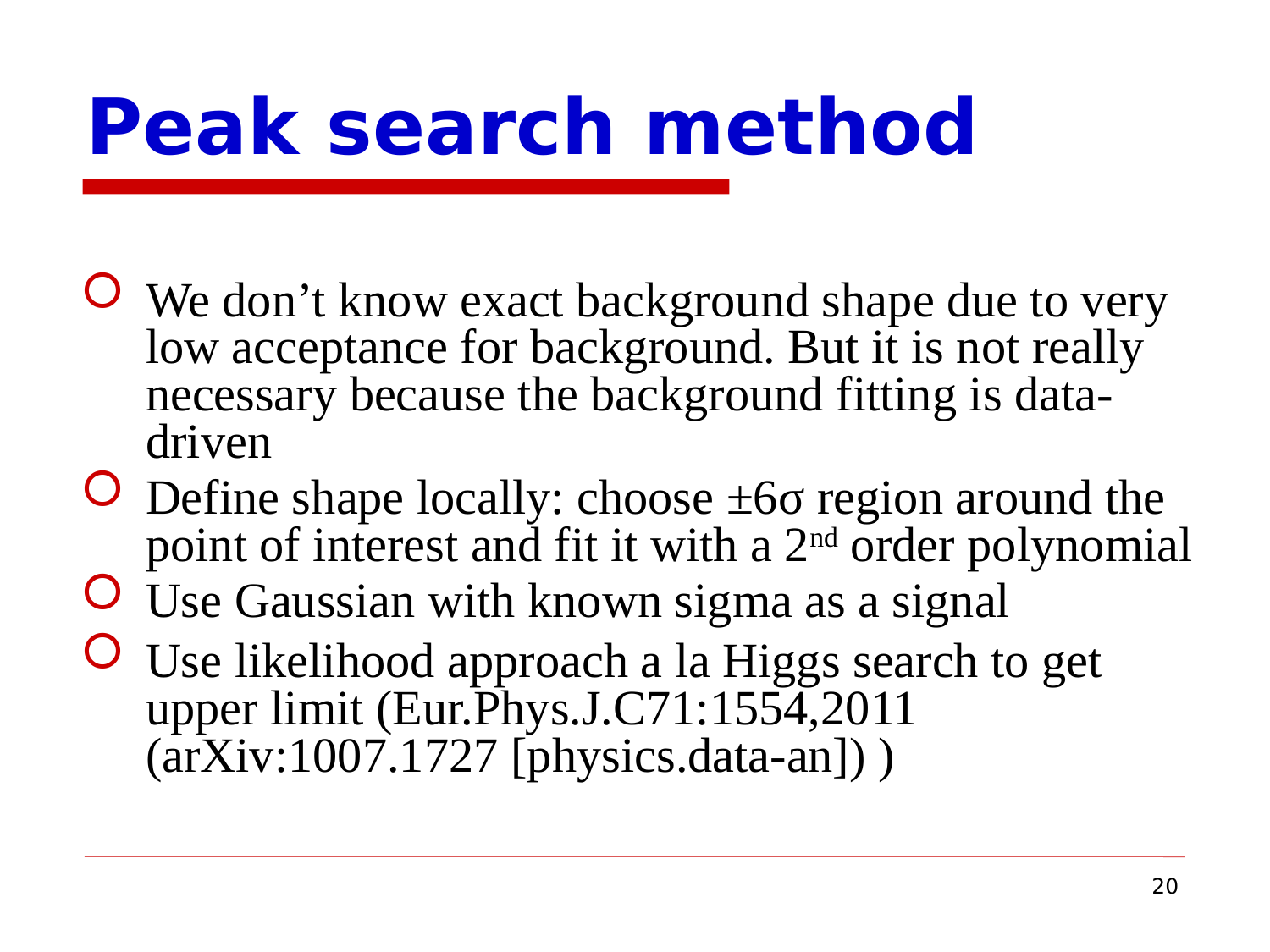

# Peak search method
We don’t know exact background shape due to very low acceptance for background. But it is not really necessary because the background fitting is data-driven
Define shape locally: choose ±6σ region around the point of interest and fit it with a 2nd order polynomial
Use Gaussian with known sigma as a signal
Use likelihood approach a la Higgs search to get upper limit (Eur.Phys.J.C71:1554,2011 (arXiv:1007.1727 [physics.data-an]) )
20